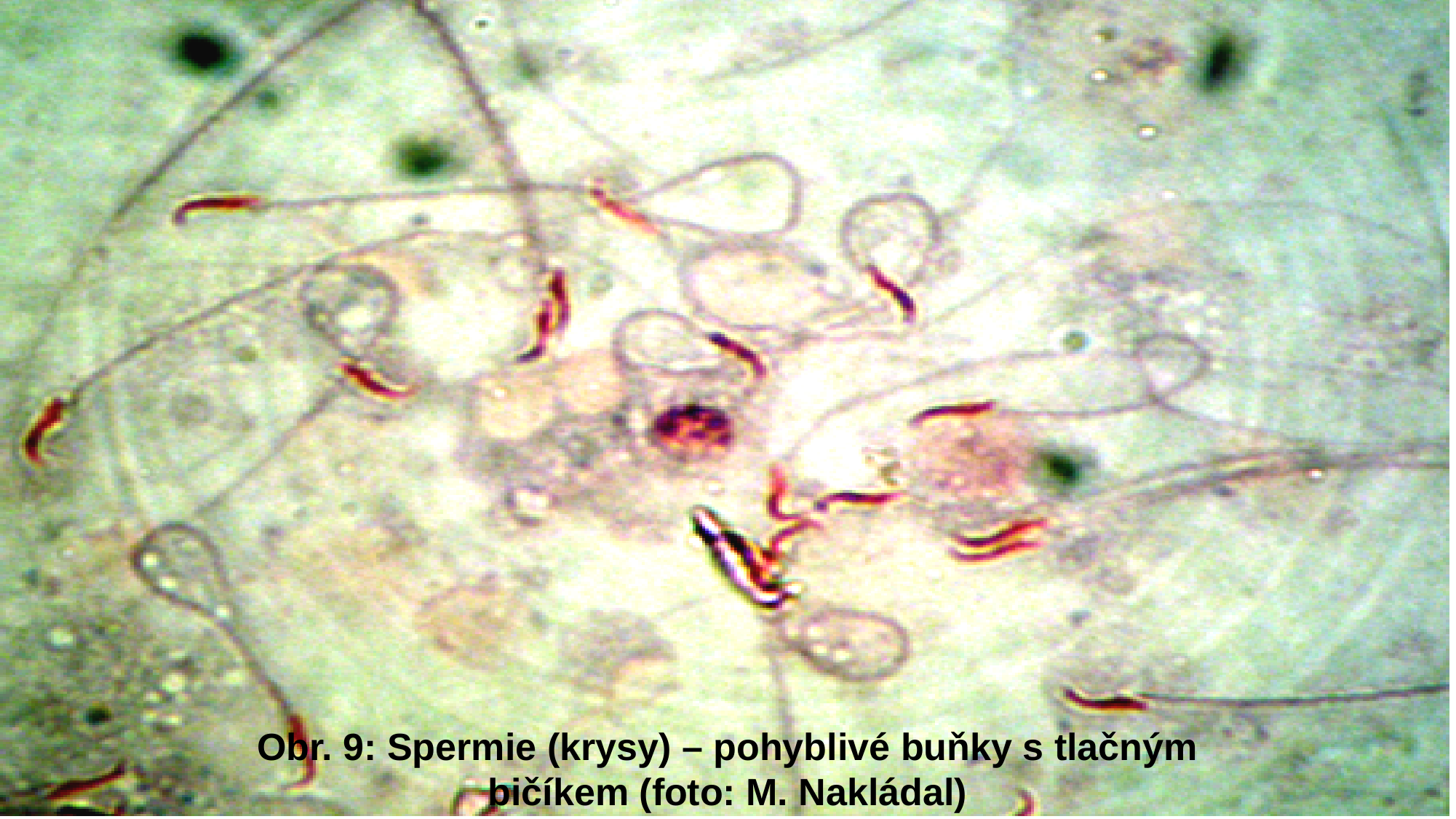

Obr. 9: Spermie (krysy) – pohyblivé buňky s tlačným bičíkem (foto: M. Nakládal)